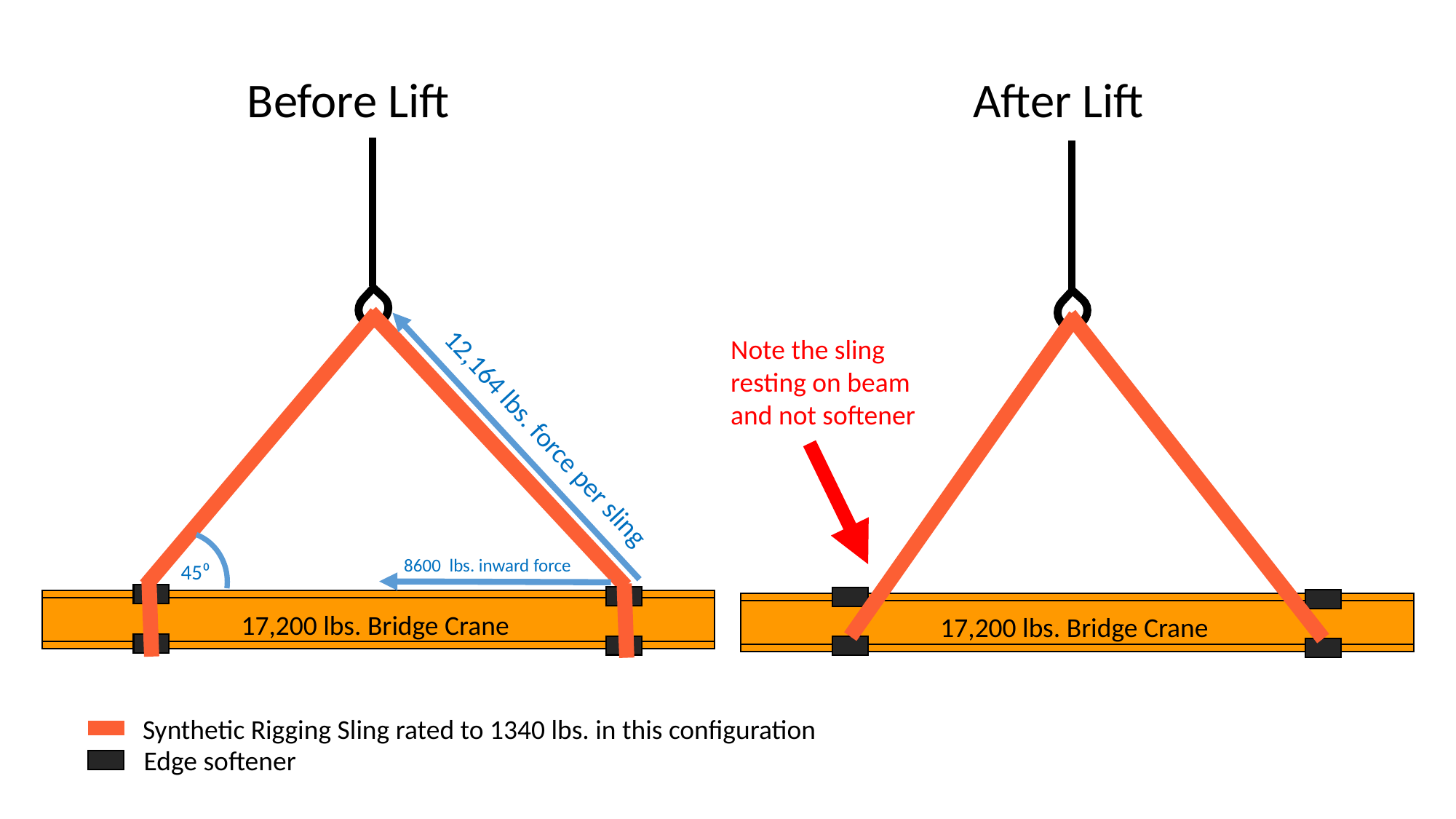

After Lift
Before Lift

Note the sling resting on beam and not softener
12,164 lbs. force per sling

8600  lbs. inward force
45⁰

17,200 lbs. Bridge Crane
17,200 lbs. Bridge Crane

Synthetic Rigging Sling rated to 1340 lbs. in this configuration
Edge softener